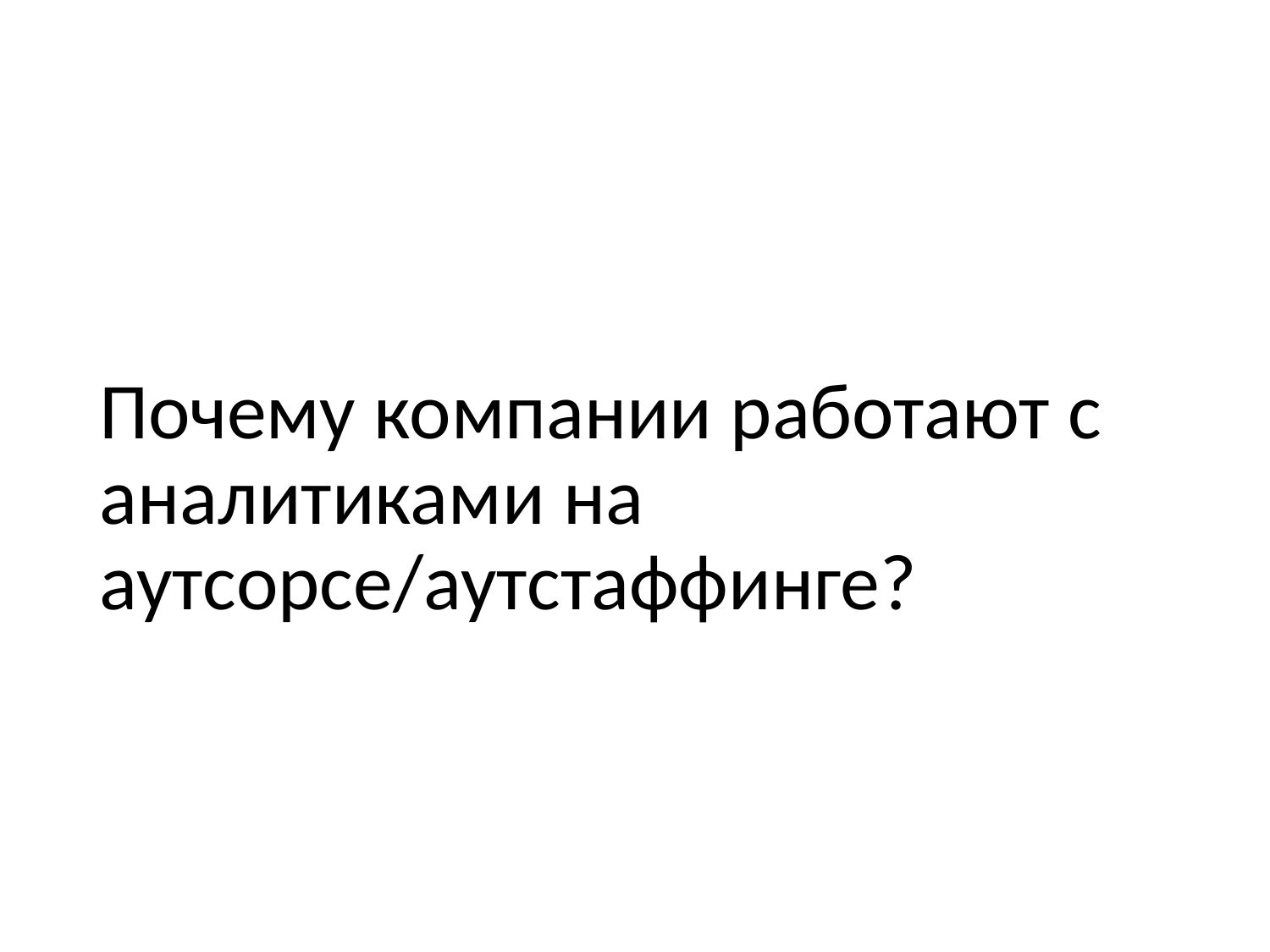

# Почему компании работают с аналитиками на аутсорсе/аутстаффинге?